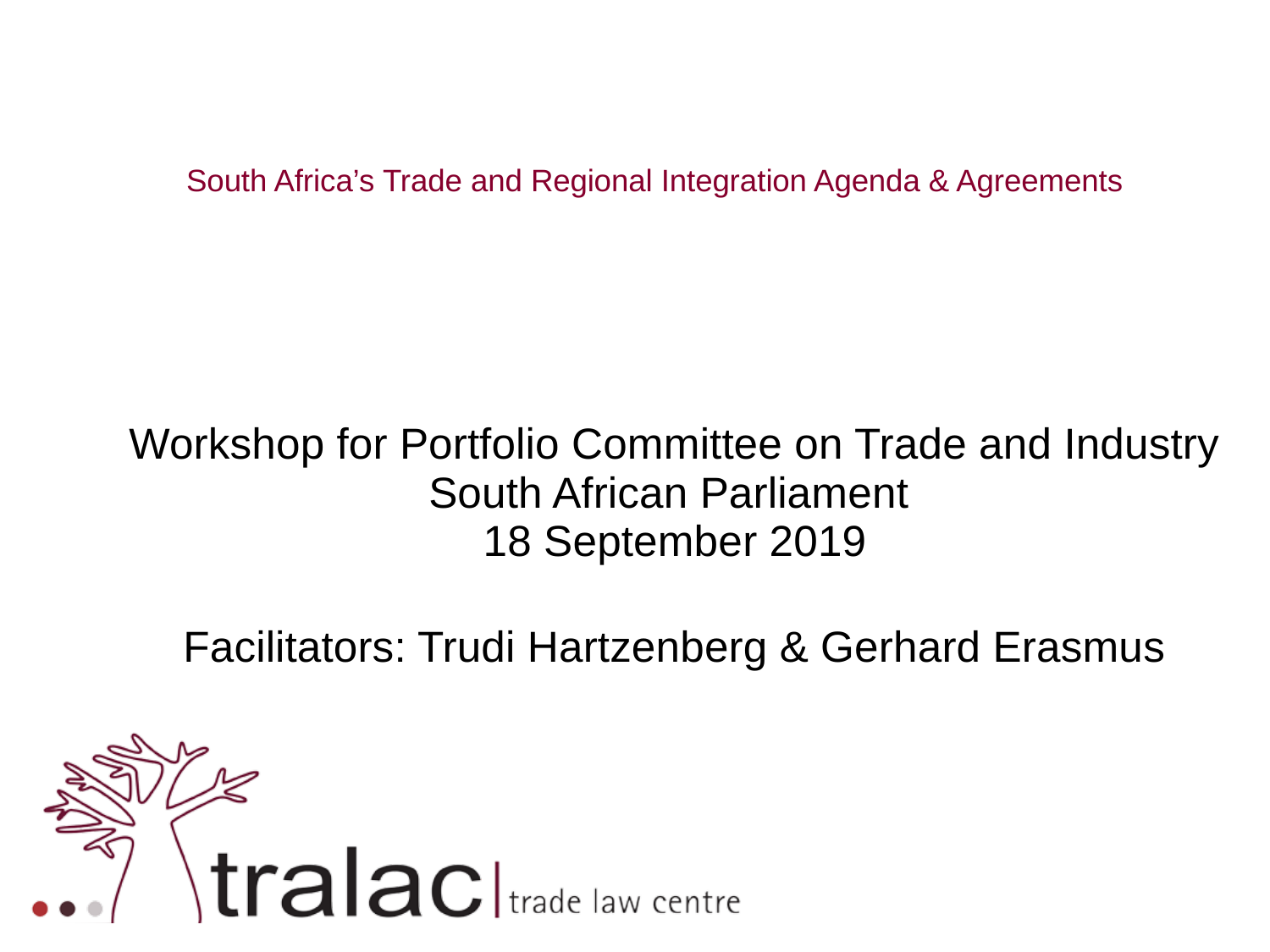

# South Africa’s Trade and Regional Integration Agenda & Agreements

Workshop for Portfolio Committee on Trade and Industry
South African Parliament 
18 September 2019
Facilitators: Trudi Hartzenberg & Gerhard Erasmus